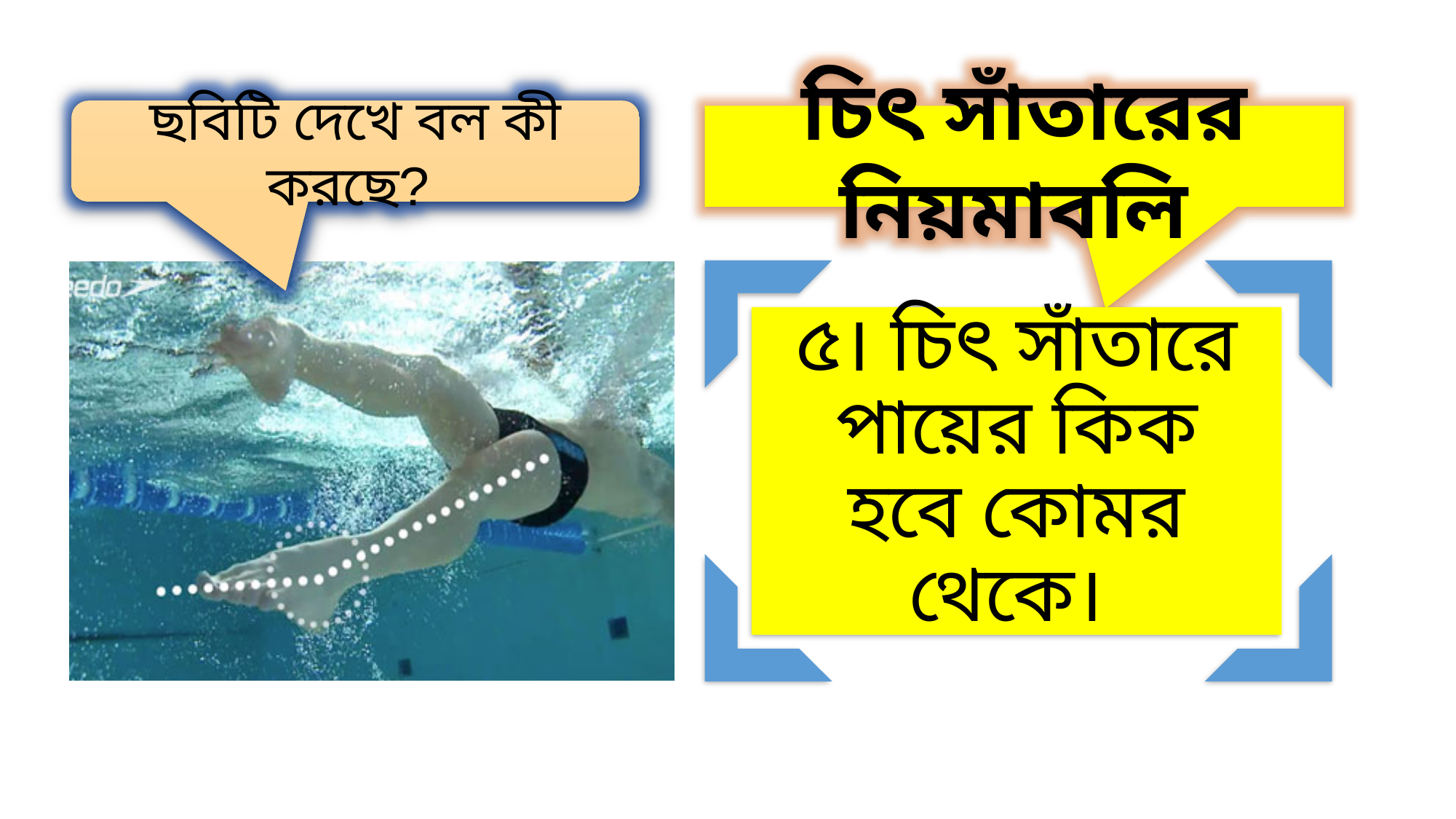

ছবিটি দেখে বল কী করছে?
চিৎ সাঁতারের নিয়মাবলি

৫। চিৎ সাঁতারে পায়ের কিক হবে কোমর থেকে।